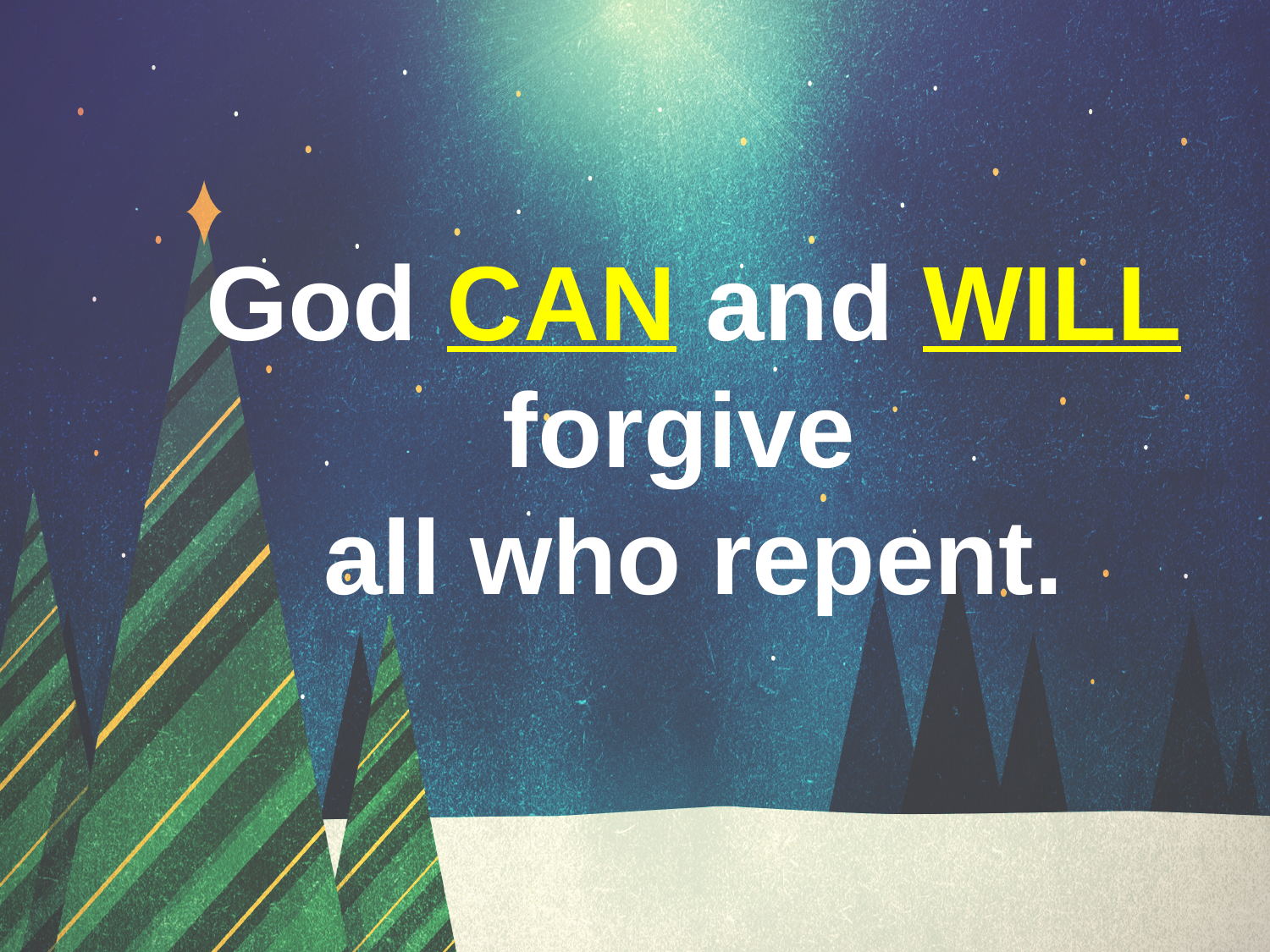

God CAN and WILL forgive
all who repent.